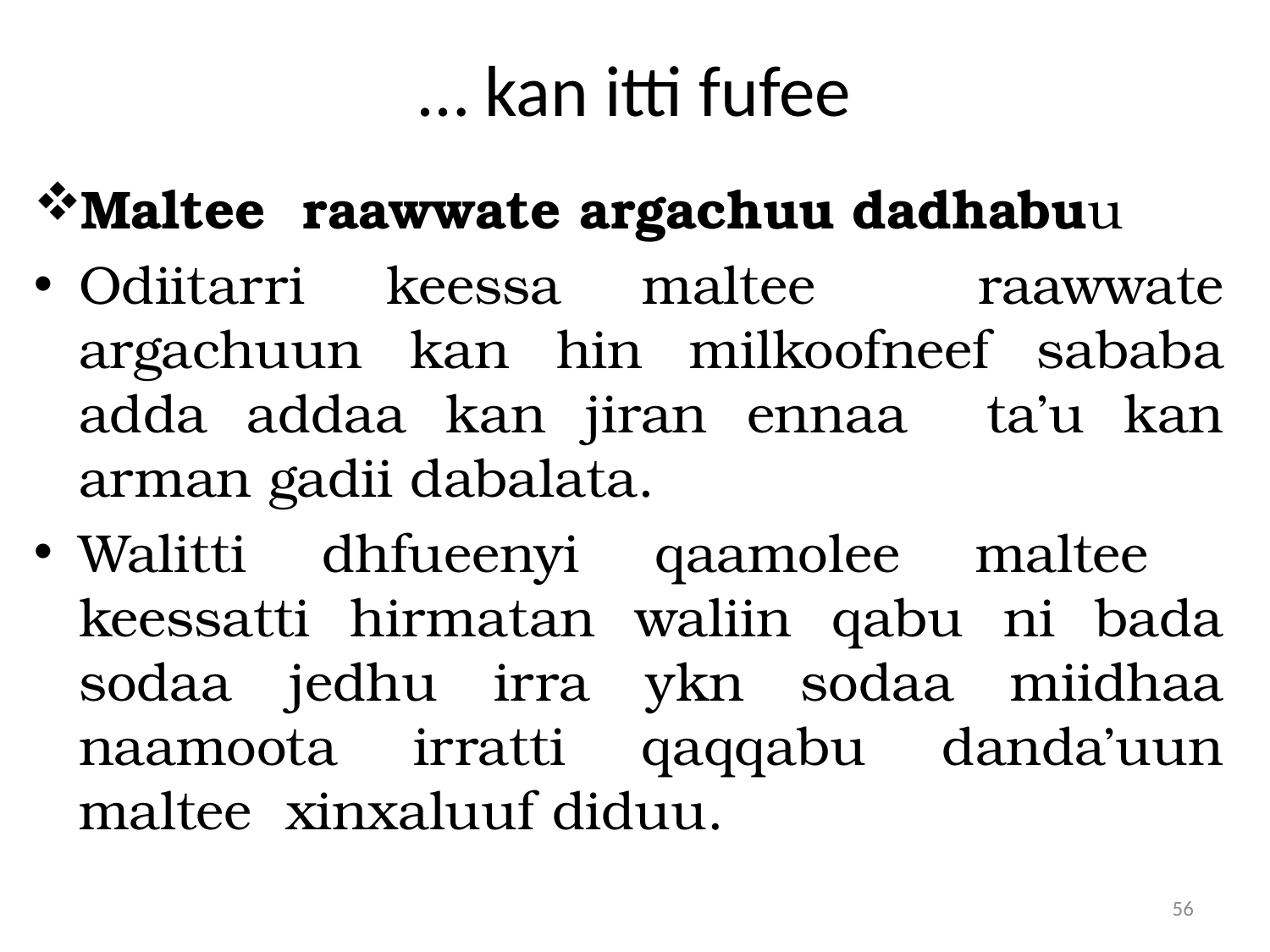

# … kan itti fufee
Maltee  raawwate argachuu dadhabuu
Odiitarri keessa maltee  raawwate argachuun kan hin milkoofneef sababa adda addaa kan jiran ennaa  ta’u kan arman gadii dabalata.
Walitti dhfueenyi qaamolee maltee  keessatti hirmatan waliin qabu ni bada sodaa jedhu irra ykn sodaa miidhaa naamoota irratti qaqqabu danda’uun maltee  xinxaluuf diduu.

56